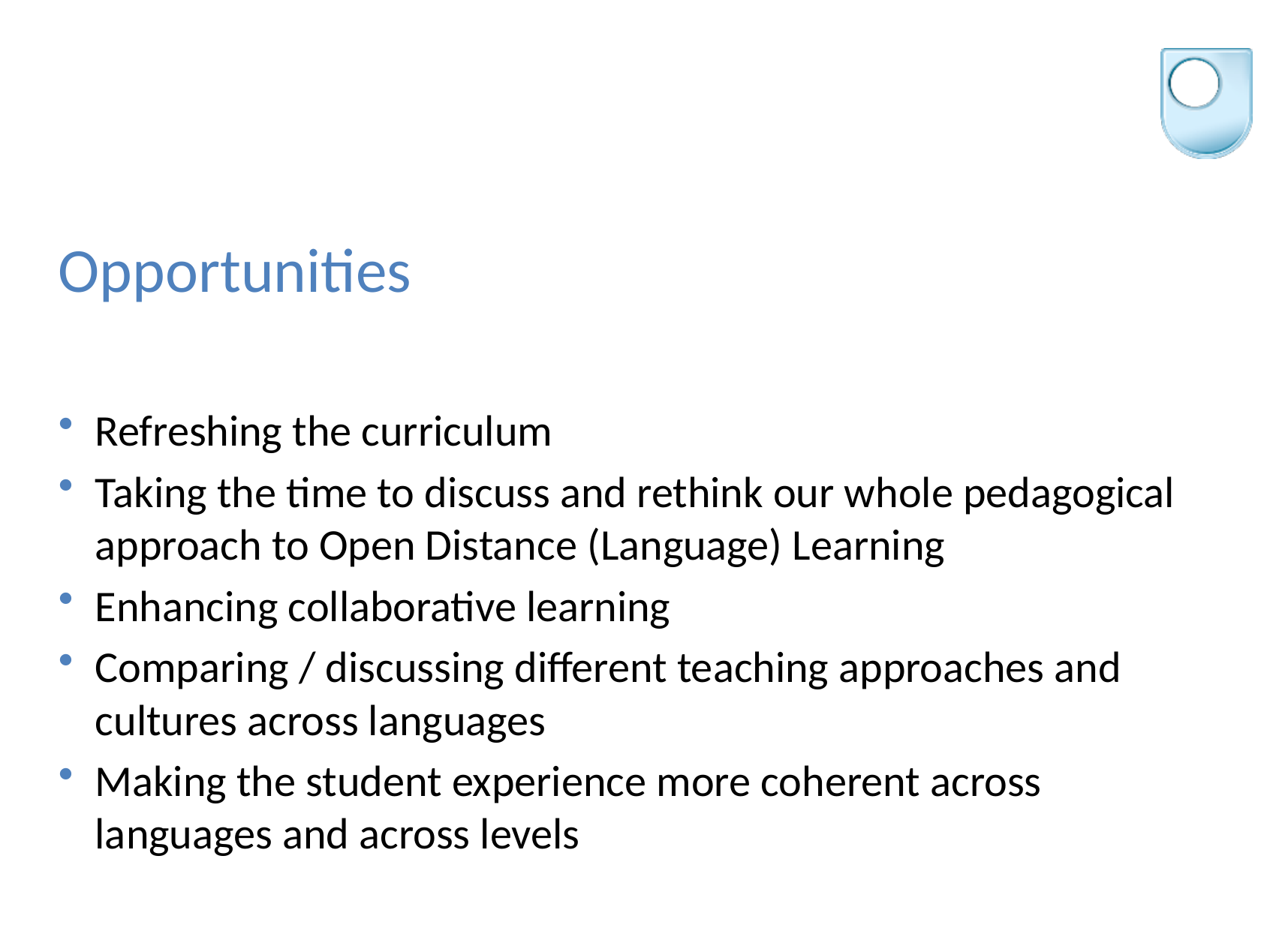

# Opportunities

Refreshing the curriculum
Taking the time to discuss and rethink our whole pedagogical approach to Open Distance (Language) Learning
Enhancing collaborative learning
Comparing / discussing different teaching approaches and cultures across languages
Making the student experience more coherent across languages and across levels